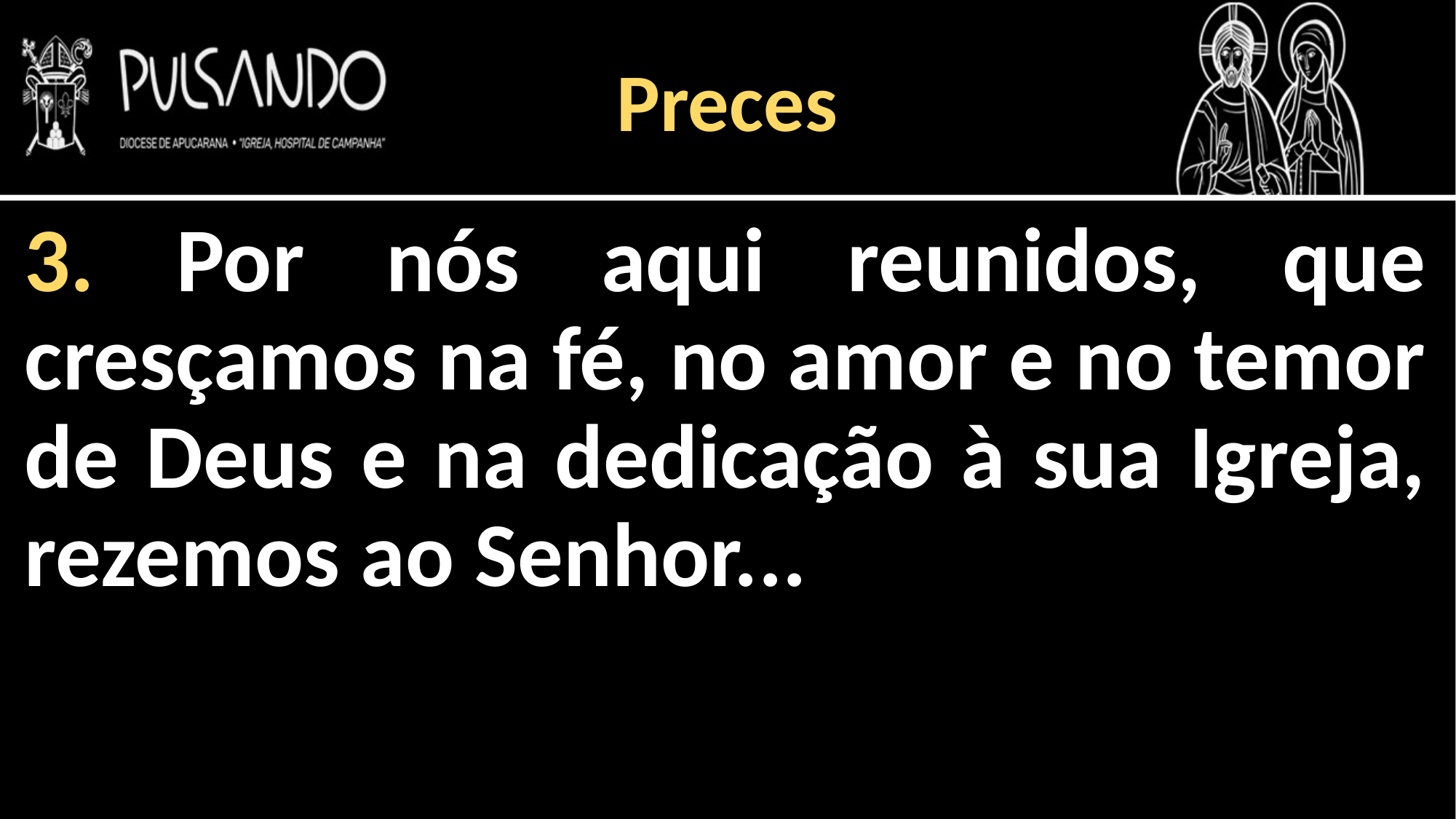

Preces
3. Por nós aqui reunidos, que cresçamos na fé, no amor e no temor de Deus e na dedicação à sua Igreja, rezemos ao Senhor...